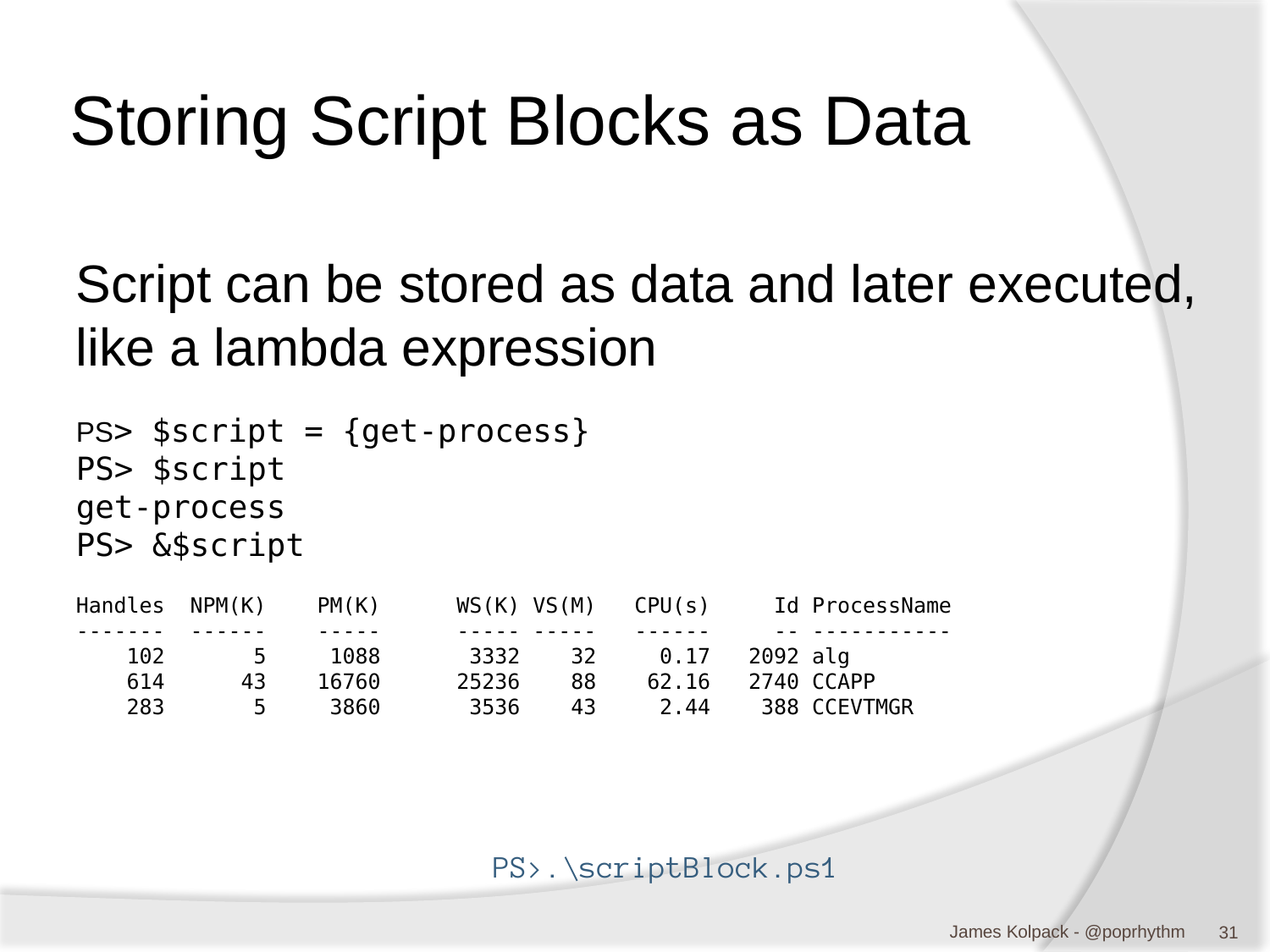

# Storing Script Blocks as Data
Script can be stored as data and later executed, like a lambda expression
PS> $script = {get-process}
PS> $script
get-process
PS> &$script
Handles  NPM(K)    PM(K)      WS(K) VS(M)   CPU(s)     Id ProcessName
-------  ------    -----      ----- -----   ------     -- -----------
    102       5     1088       3332    32     0.17   2092 alg
    614      43    16760      25236    88    62.16   2740 CCAPP
    283       5     3860       3536    43     2.44    388 CCEVTMGR
PS>.\scriptBlock.ps1
James Kolpack - @poprhythm
31